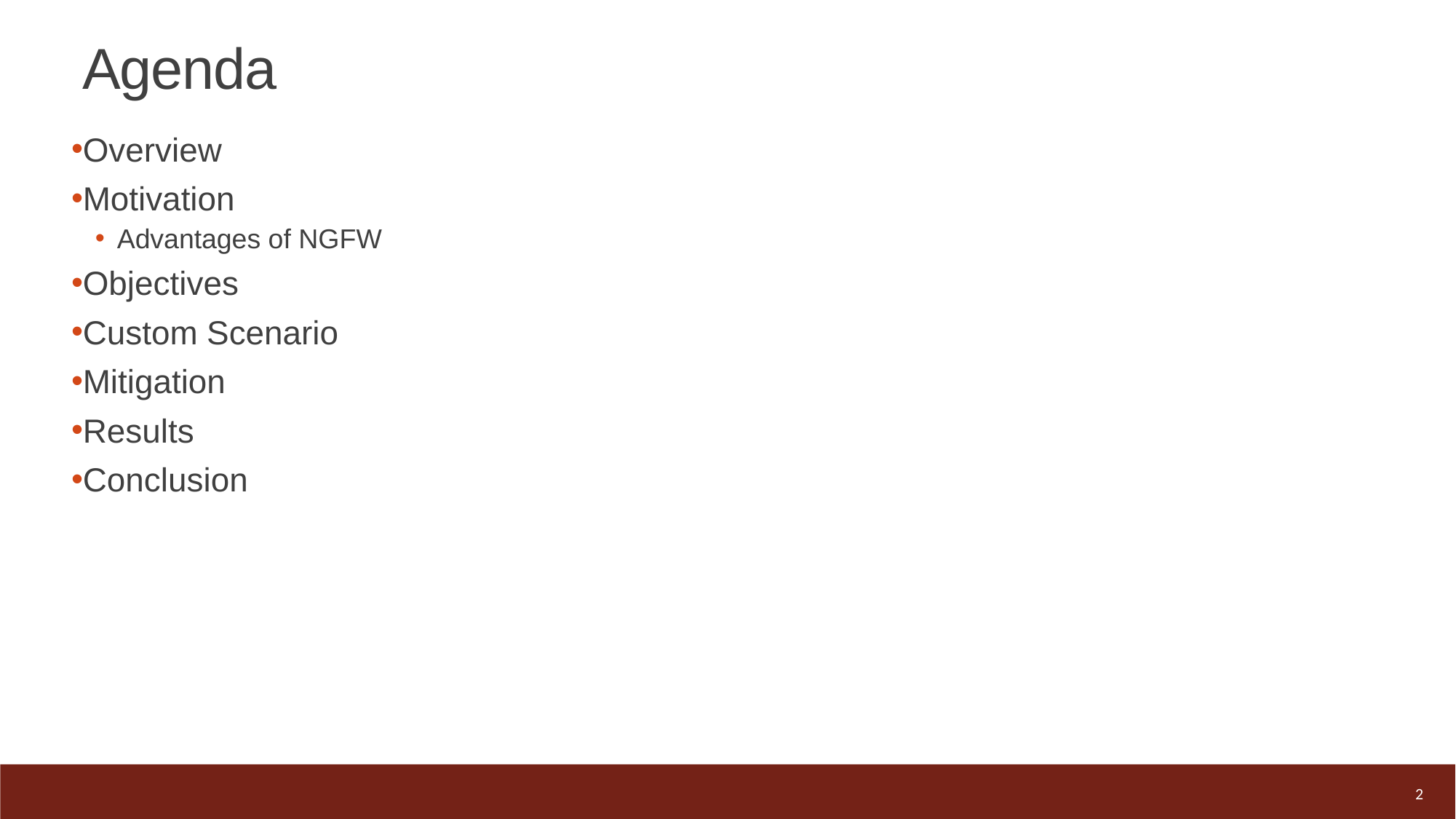

# Agenda
Overview
Motivation
Advantages of NGFW
Objectives
Custom Scenario
Mitigation
Results
Conclusion

2